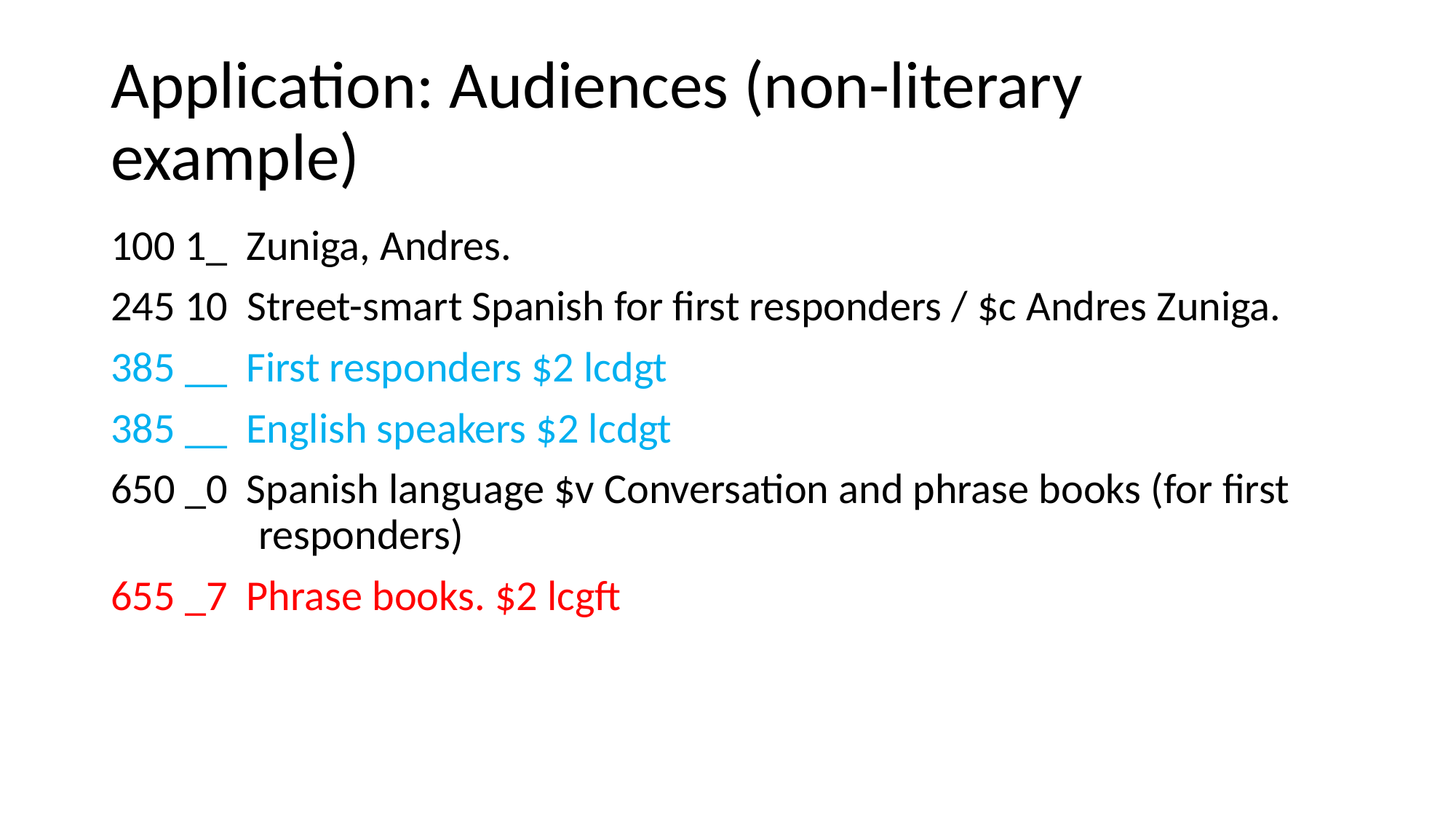

# Application: Audiences (non-literary example)
100 1_  Zuniga, Andres.
245 10  Street-smart Spanish for first responders / $c Andres Zuniga.
385 __  First responders $2 lcdgt
385 __  English speakers $2 lcdgt
650 _0  Spanish language $v Conversation and phrase books (for first 	  	    responders)
655 _7  Phrase books. $2 lcgft